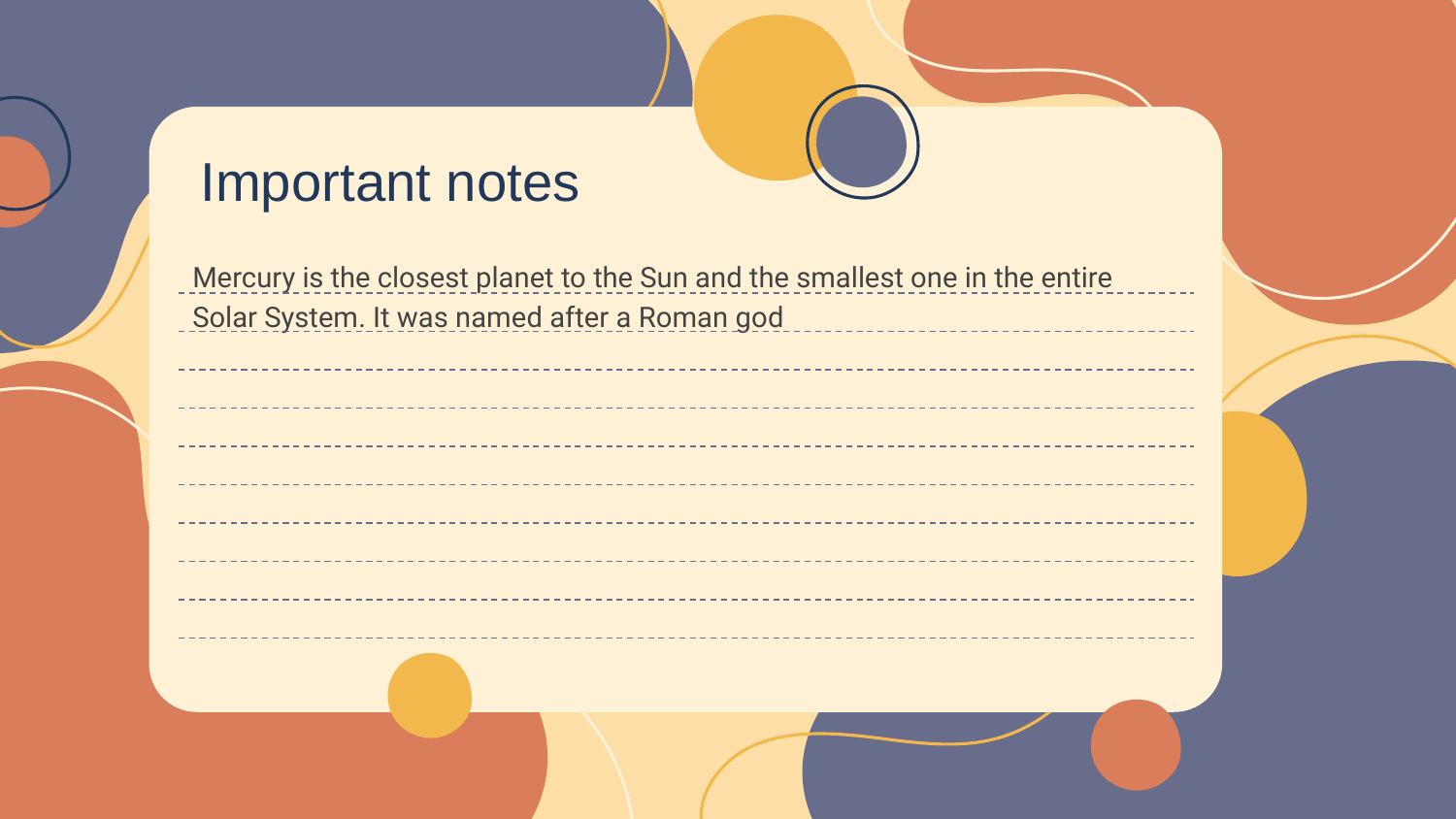

# Important notes
Mercury is the closest planet to the Sun and the smallest one in the entire Solar System. It was named after a Roman god